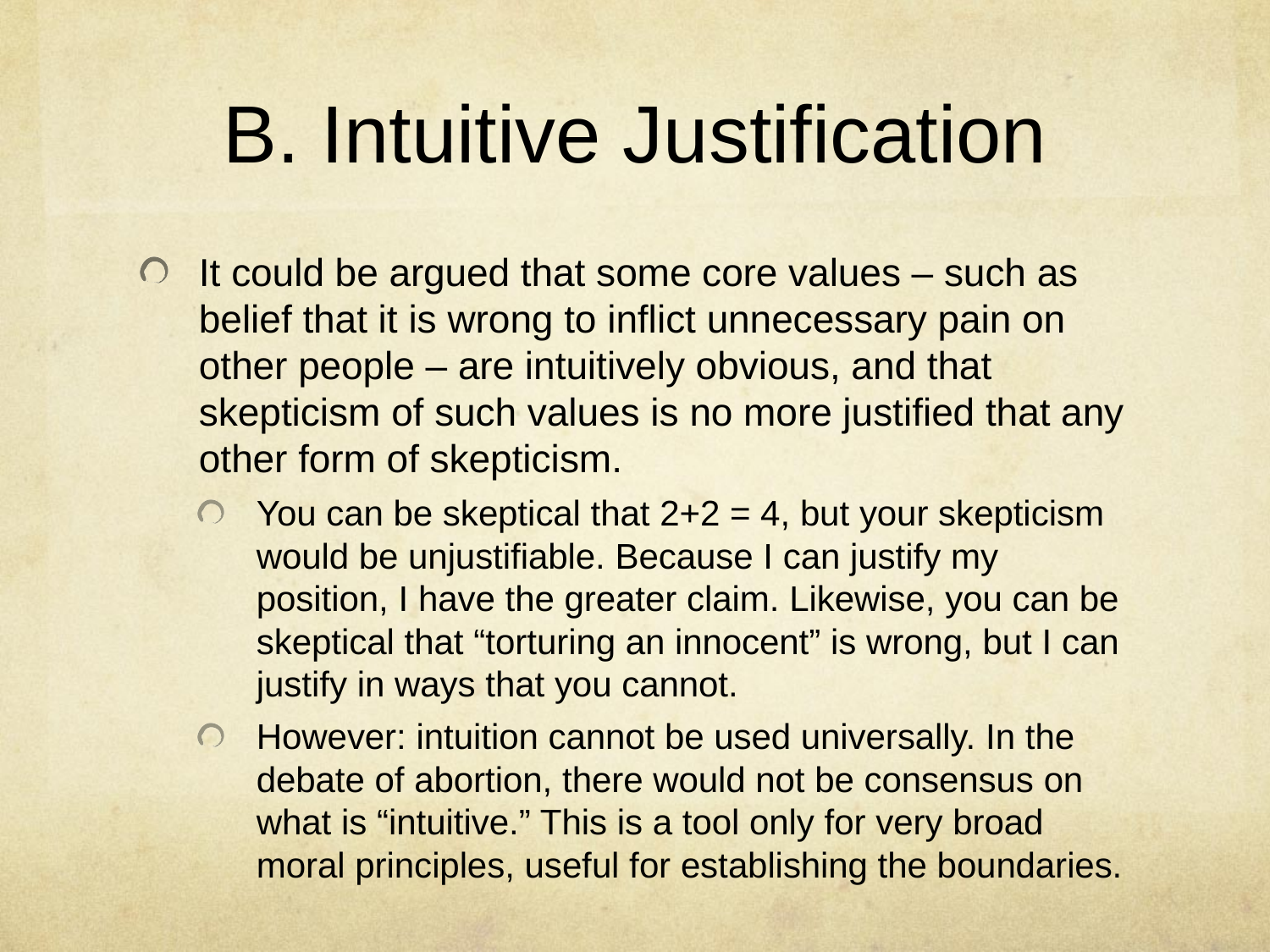

# B. Intuitive Justification
It could be argued that some core values – such as belief that it is wrong to inflict unnecessary pain on other people – are intuitively obvious, and that skepticism of such values is no more justified that any other form of skepticism.
You can be skeptical that 2+2 = 4, but your skepticism would be unjustifiable. Because I can justify my position, I have the greater claim. Likewise, you can be skeptical that “torturing an innocent” is wrong, but I can justify in ways that you cannot.
However: intuition cannot be used universally. In the debate of abortion, there would not be consensus on what is “intuitive.” This is a tool only for very broad moral principles, useful for establishing the boundaries.